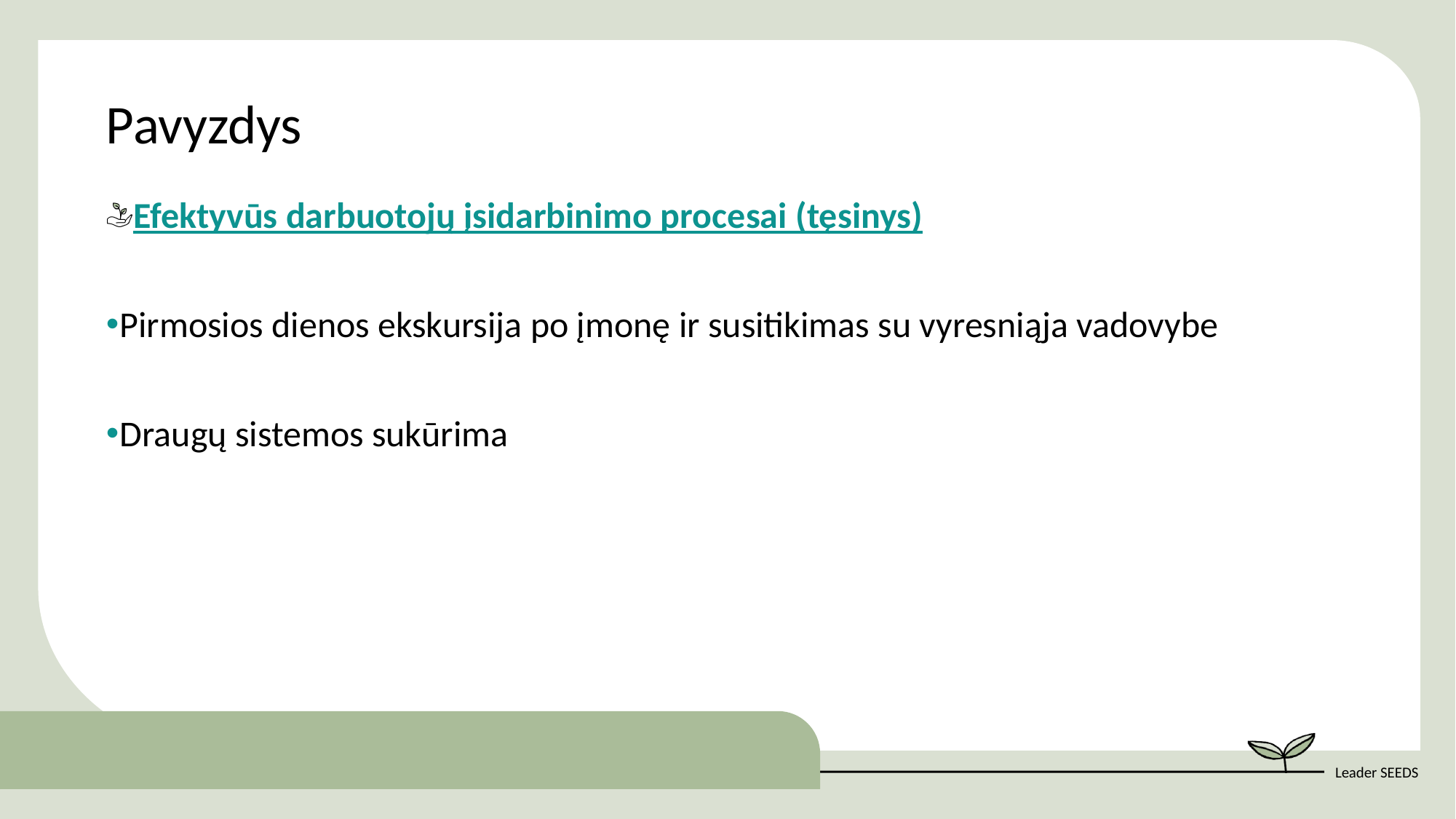

Pavyzdys
Efektyvūs darbuotojų įsidarbinimo procesai (tęsinys)

Pirmosios dienos ekskursija po įmonę ir susitikimas su vyresniąja vadovybe

Draugų sistemos sukūrima